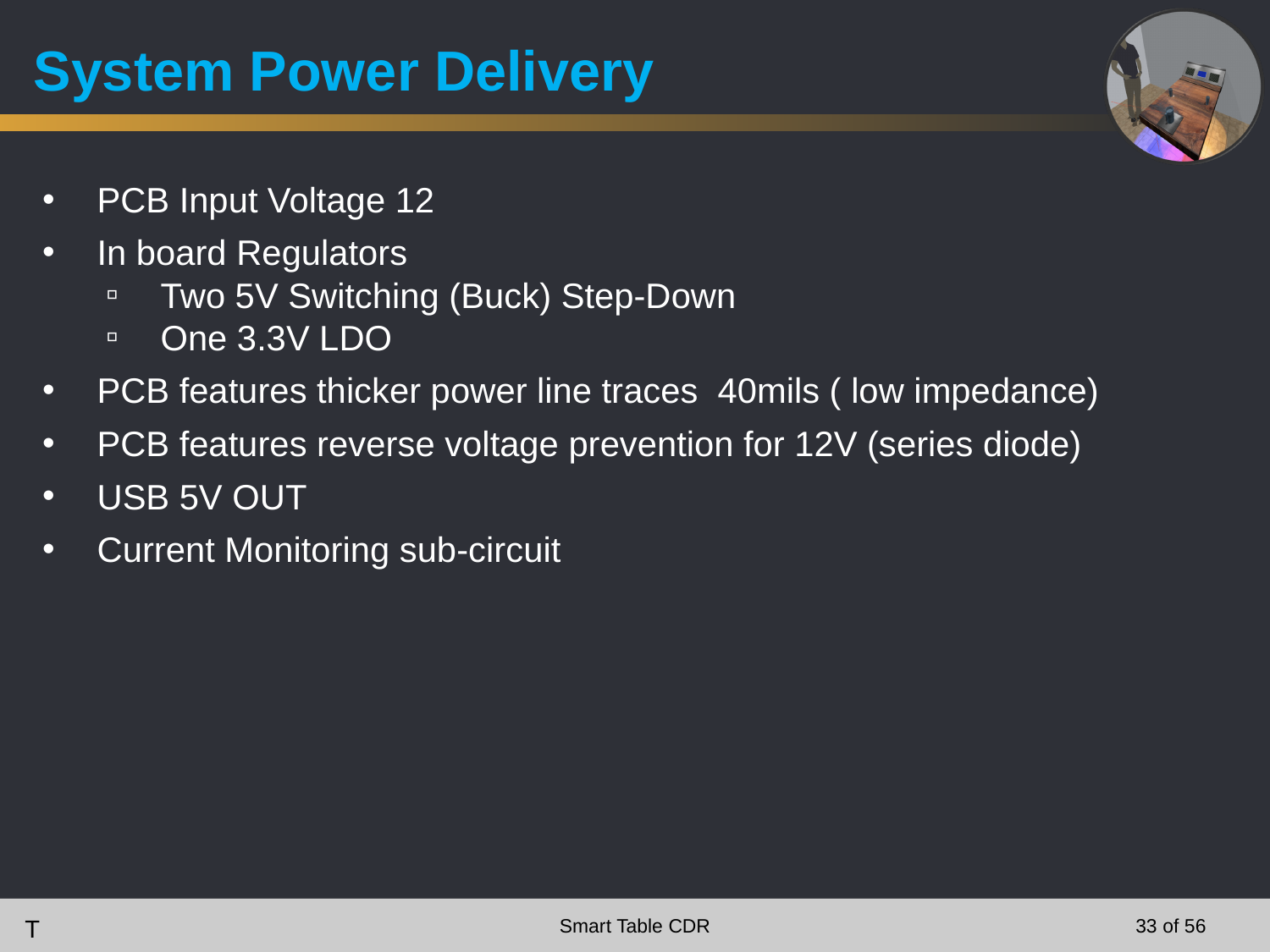

# System Power Delivery
PCB Input Voltage 12
In board Regulators
Two 5V Switching (Buck) Step-Down
One 3.3V LDO
PCB features thicker power line traces  40mils ( low impedance)
PCB features reverse voltage prevention for 12V (series diode)
USB 5V OUT
Current Monitoring sub-circuit

T